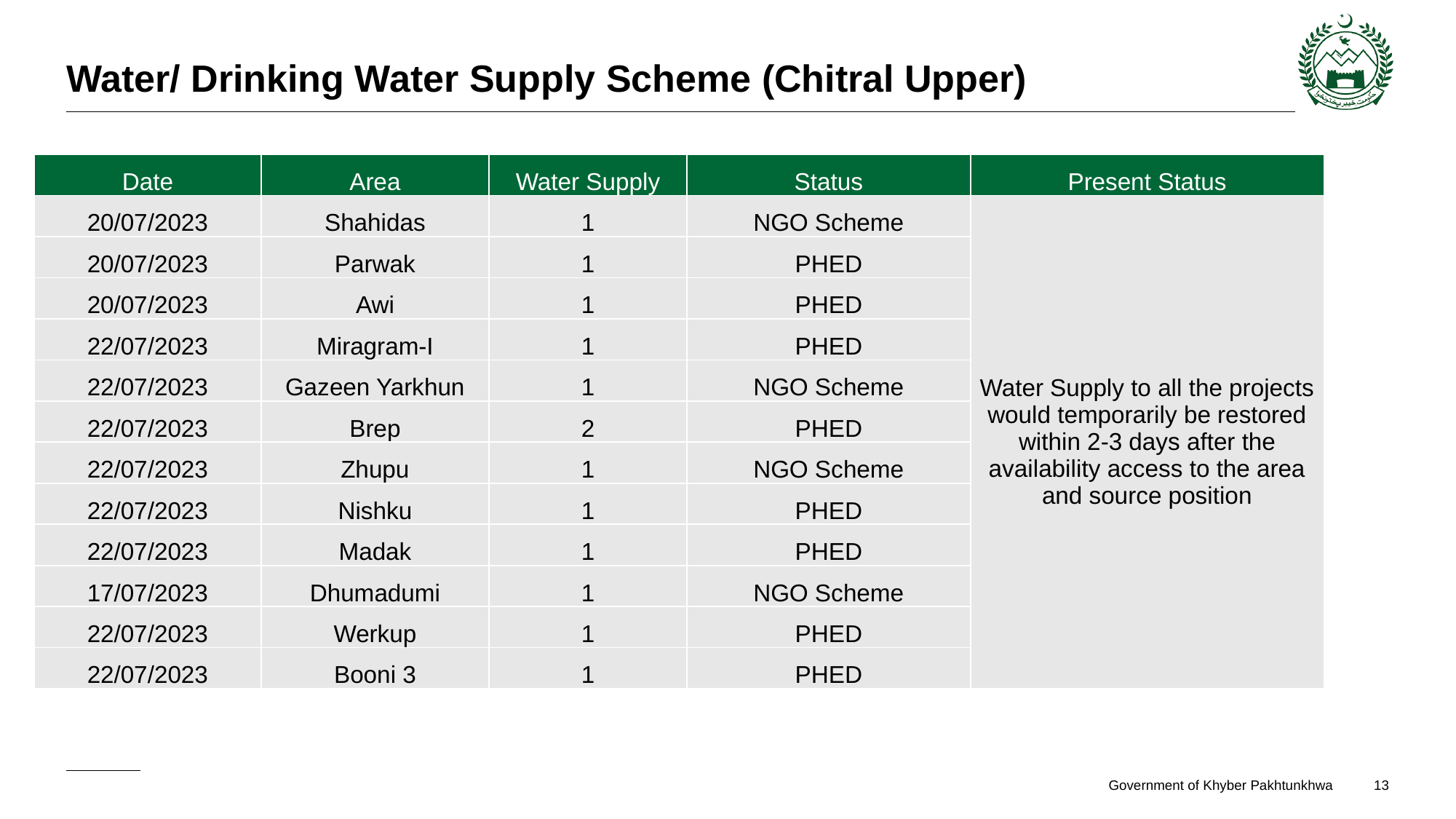

# Water/ Drinking Water Supply Scheme (Chitral Upper)
| Date | Area | Water Supply | Status | Present Status |
| --- | --- | --- | --- | --- |
| 20/07/2023 | Shahidas | 1 | NGO Scheme | Water Supply to all the projects would temporarily be restored within 2-3 days after the availability access to the area and source position |
| 20/07/2023 | Parwak | 1 | PHED |  |
| 20/07/2023 | Awi | 1 | PHED |  |
| 22/07/2023 | Miragram-I | 1 | PHED |  |
| 22/07/2023 | Gazeen Yarkhun | 1 | NGO Scheme |  |
| 22/07/2023 | Brep | 2 | PHED |  |
| 22/07/2023 | Zhupu | 1 | NGO Scheme |  |
| 22/07/2023 | Nishku | 1 | PHED |  |
| 22/07/2023 | Madak | 1 | PHED |  |
| 17/07/2023 | Dhumadumi | 1 | NGO Scheme |  |
| 22/07/2023 | Werkup | 1 | PHED |  |
| 22/07/2023 | Booni 3 | 1 | PHED |  |